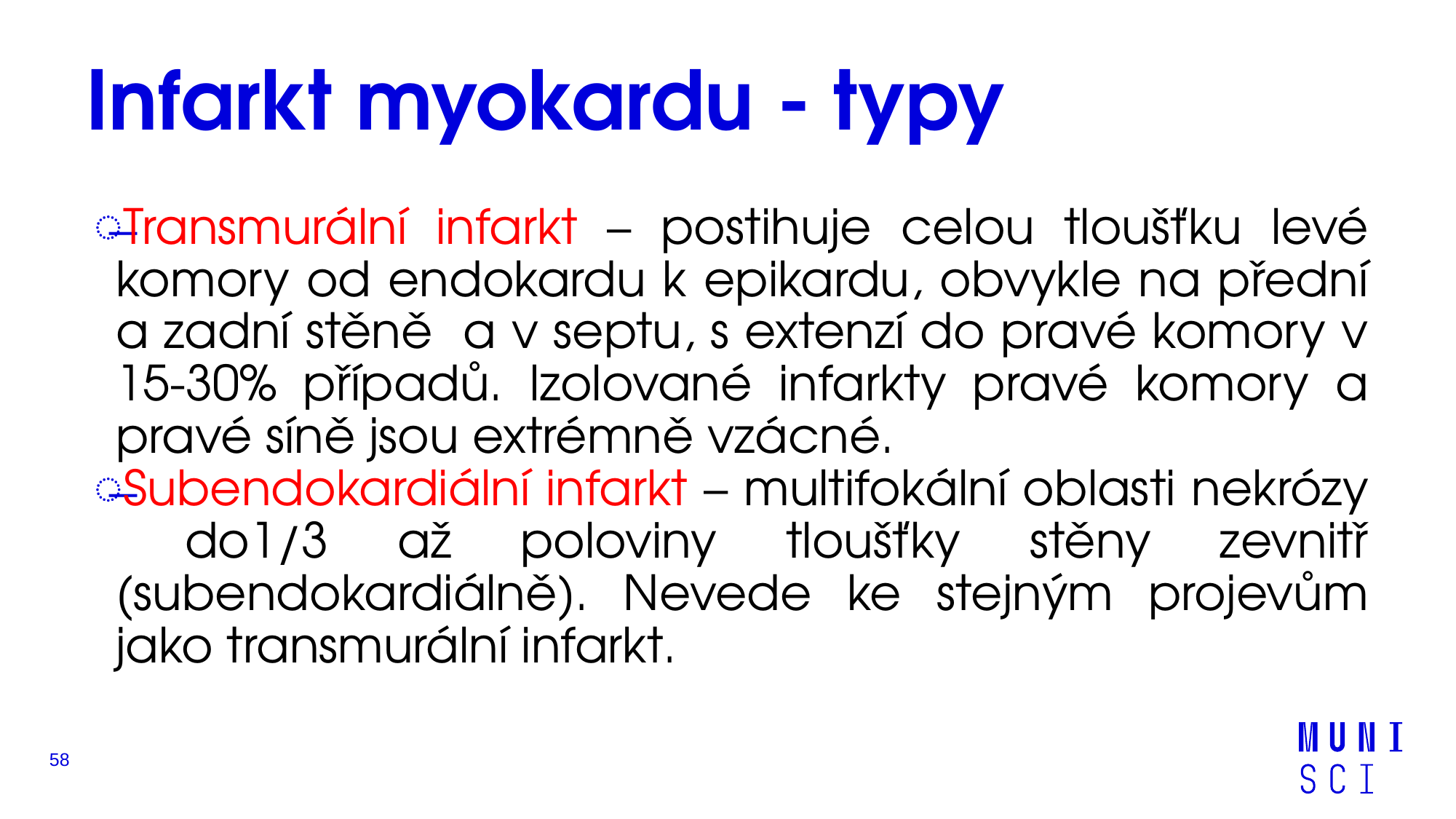

# Infarkt myokardu - typy
Transmurální infarkt – postihuje celou tloušťku levé komory od endokardu k epikardu, obvykle na přední a zadní stěně  a v septu, s extenzí do pravé komory v 15-30% případů. Izolované infarkty pravé komory a pravé síně jsou extrémně vzácné.
Subendokardiální infarkt – multifokální oblasti nekrózy  do1/3 až poloviny tloušťky stěny zevnitř (subendokardiálně). Nevede ke stejným projevům jako transmurální infarkt.
58